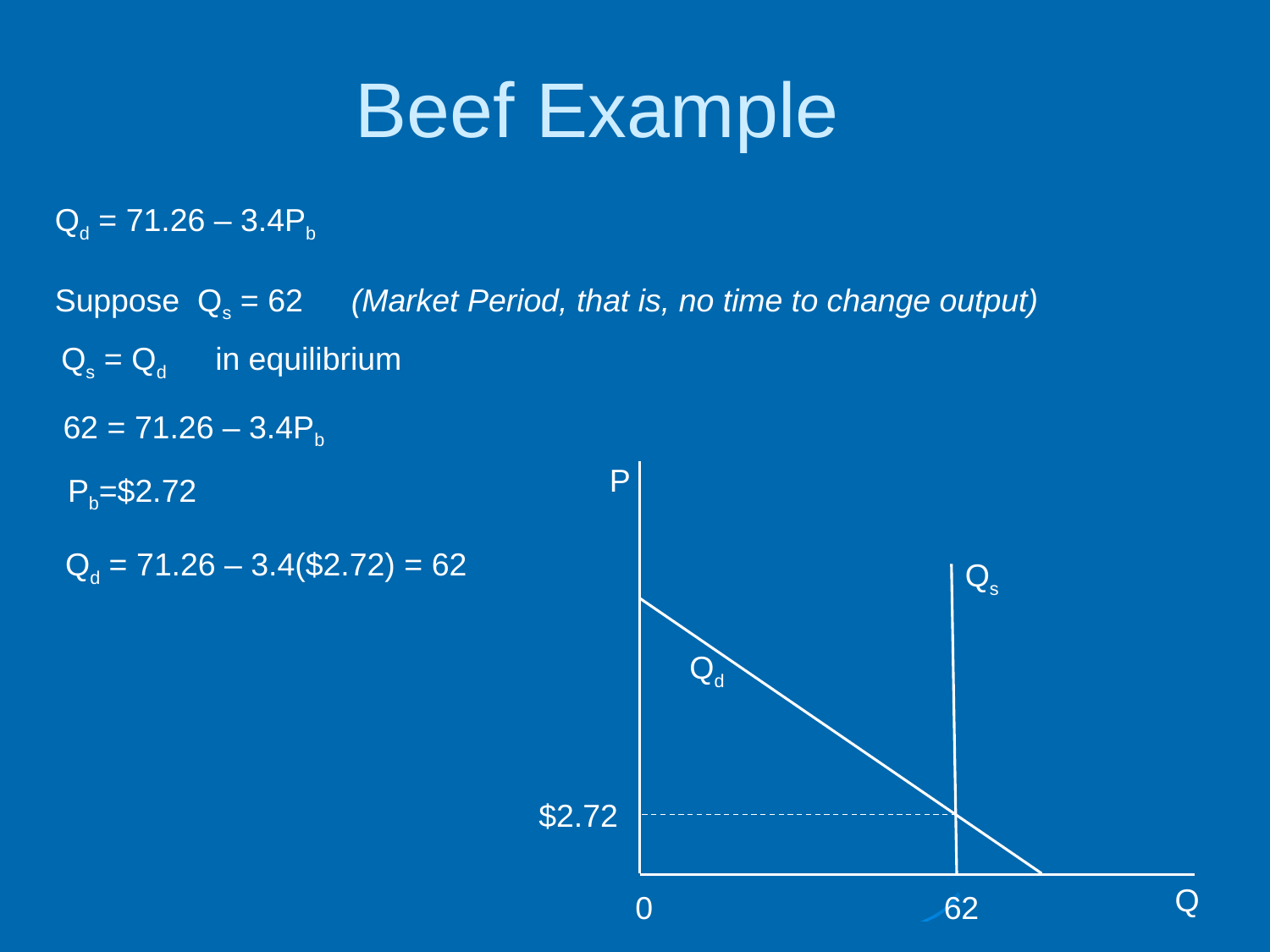

# Beef Example
Qd = 71.26 – 3.4Pb
Suppose  Qs = 62
(Market Period, that is, no time to change output)
Qs = Qd
in equilibrium
62 = 71.26 – 3.4Pb
P
Qd
Q
0
Pb=$2.72
Qd = 71.26 – 3.4($2.72) = 62
Qs
62
$2.72